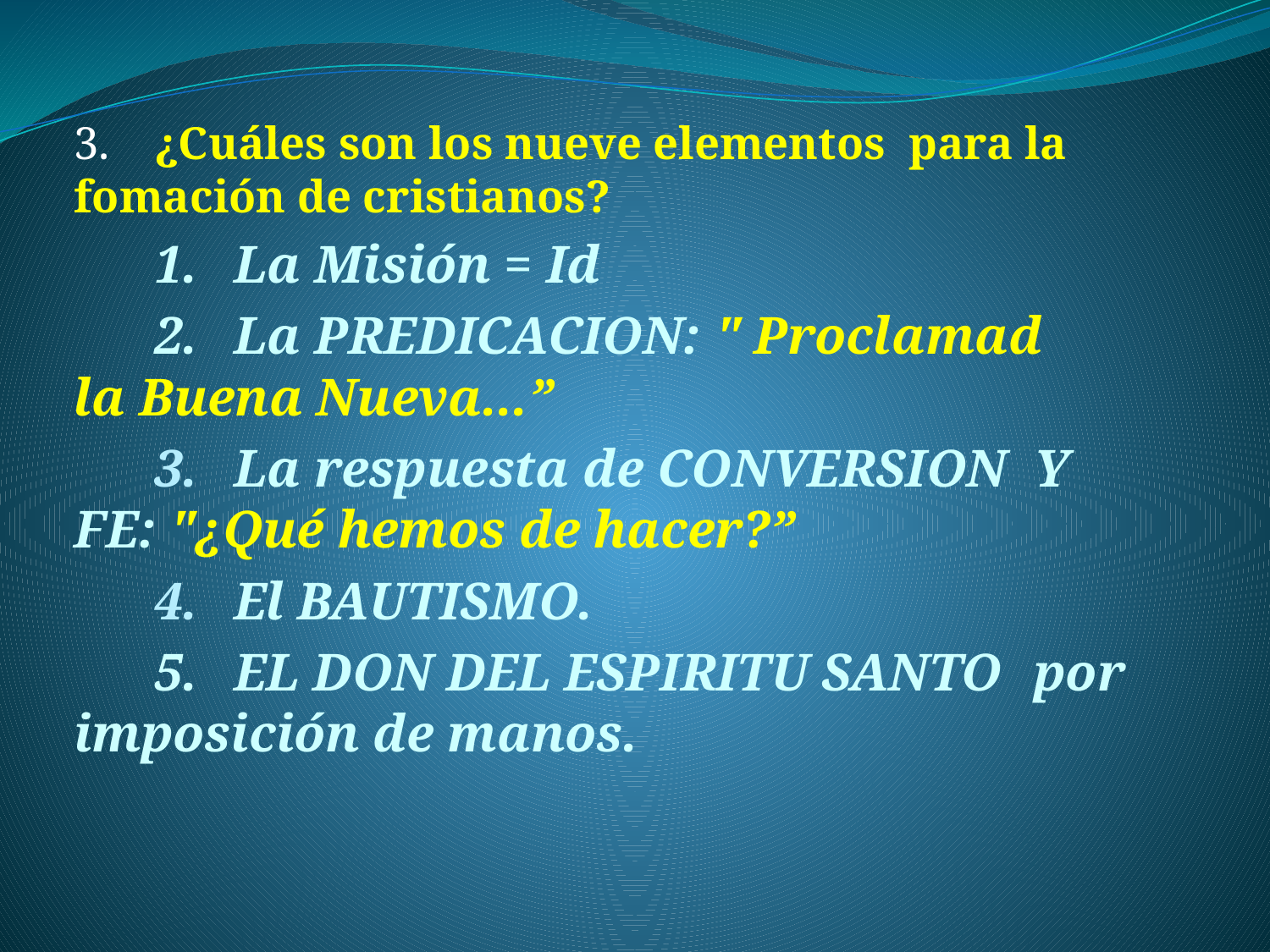

3. 	¿Cuáles son los nueve elementos  para la 	fomación de cristianos?
	1.	La Misión = Id
	2.	La PREDICACION: " Proclamad 		la Buena Nueva...”
	3.	La respuesta de CONVERSION 		Y FE: "¿Qué hemos de hacer?”
	4.	El BAUTISMO.
	5.	EL DON DEL ESPIRITU SANTO 		por imposición de manos.